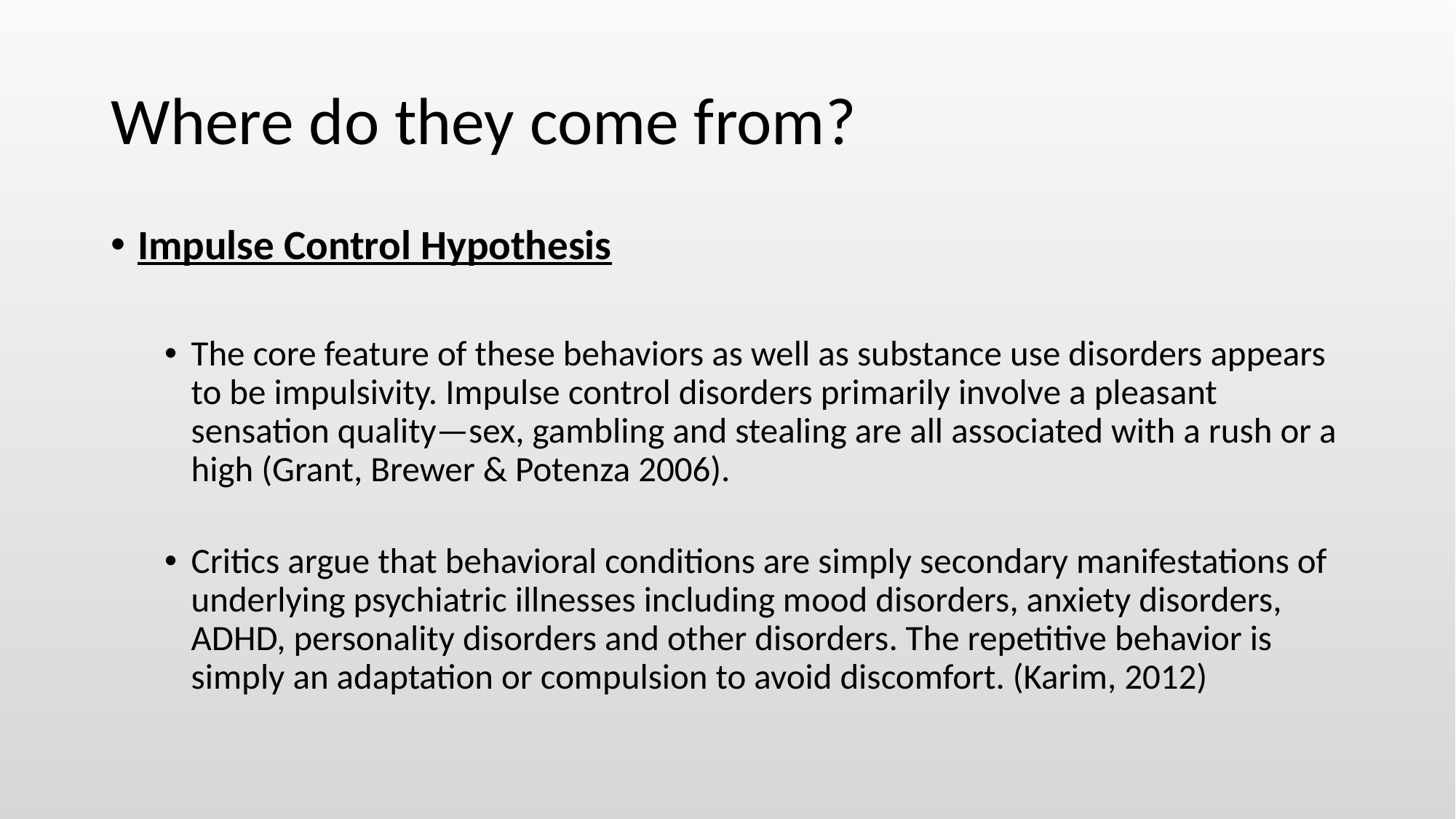

# Where do they come from?
Impulse Control Hypothesis

The core feature of these behaviors as well as substance use disorders appears to be impulsivity. Impulse control disorders primarily involve a pleasant sensation quality—sex, gambling and stealing are all associated with a rush or a high (Grant, Brewer & Potenza 2006).

Critics argue that behavioral conditions are simply secondary manifestations of underlying psychiatric illnesses including mood disorders, anxiety disorders, ADHD, personality disorders and other disorders. The repetitive behavior is simply an adaptation or compulsion to avoid discomfort. (Karim, 2012)